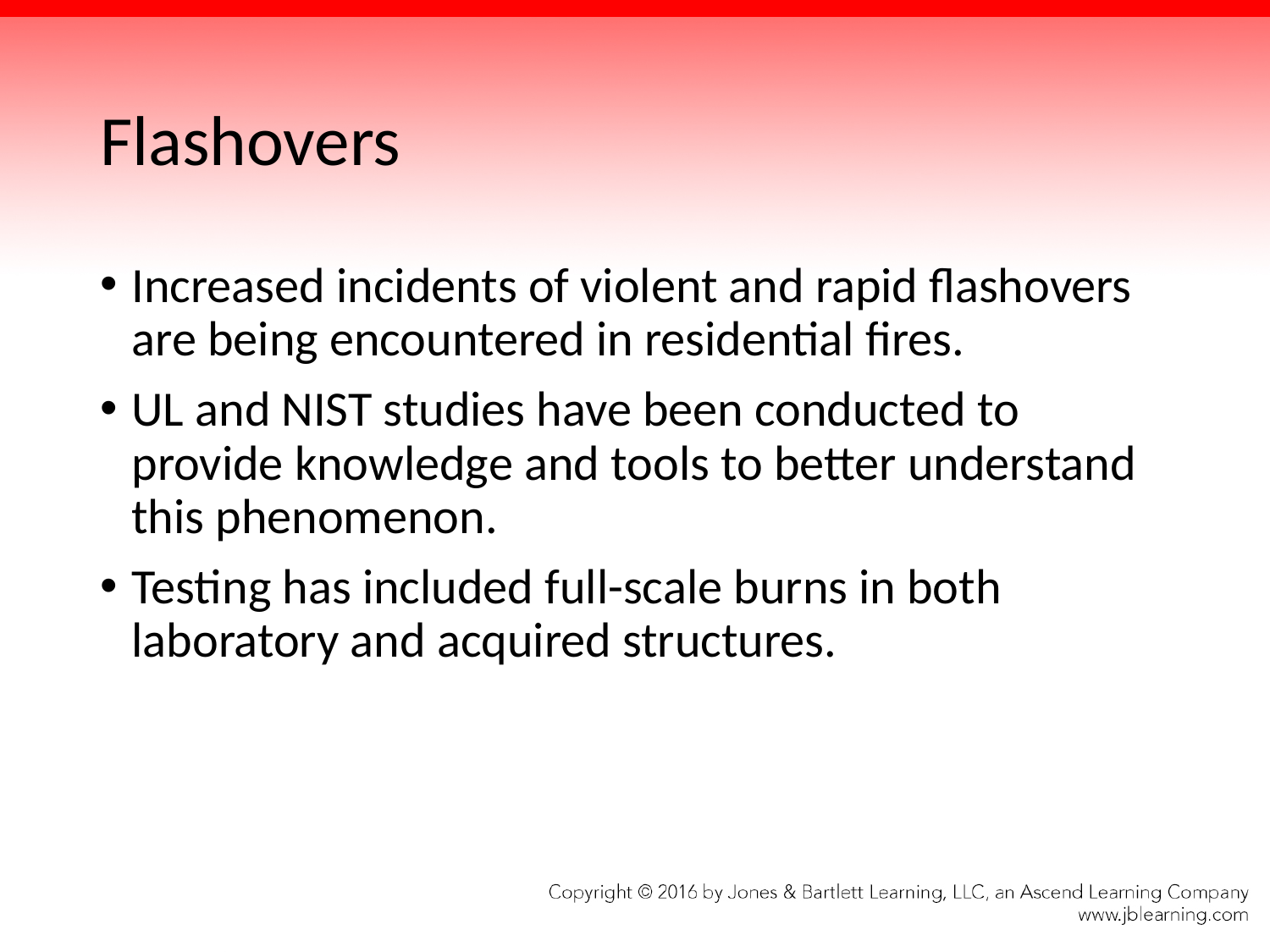

# Flashovers
Increased incidents of violent and rapid flashovers are being encountered in residential fires.
UL and NIST studies have been conducted to provide knowledge and tools to better understand this phenomenon.
Testing has included full-scale burns in both laboratory and acquired structures.